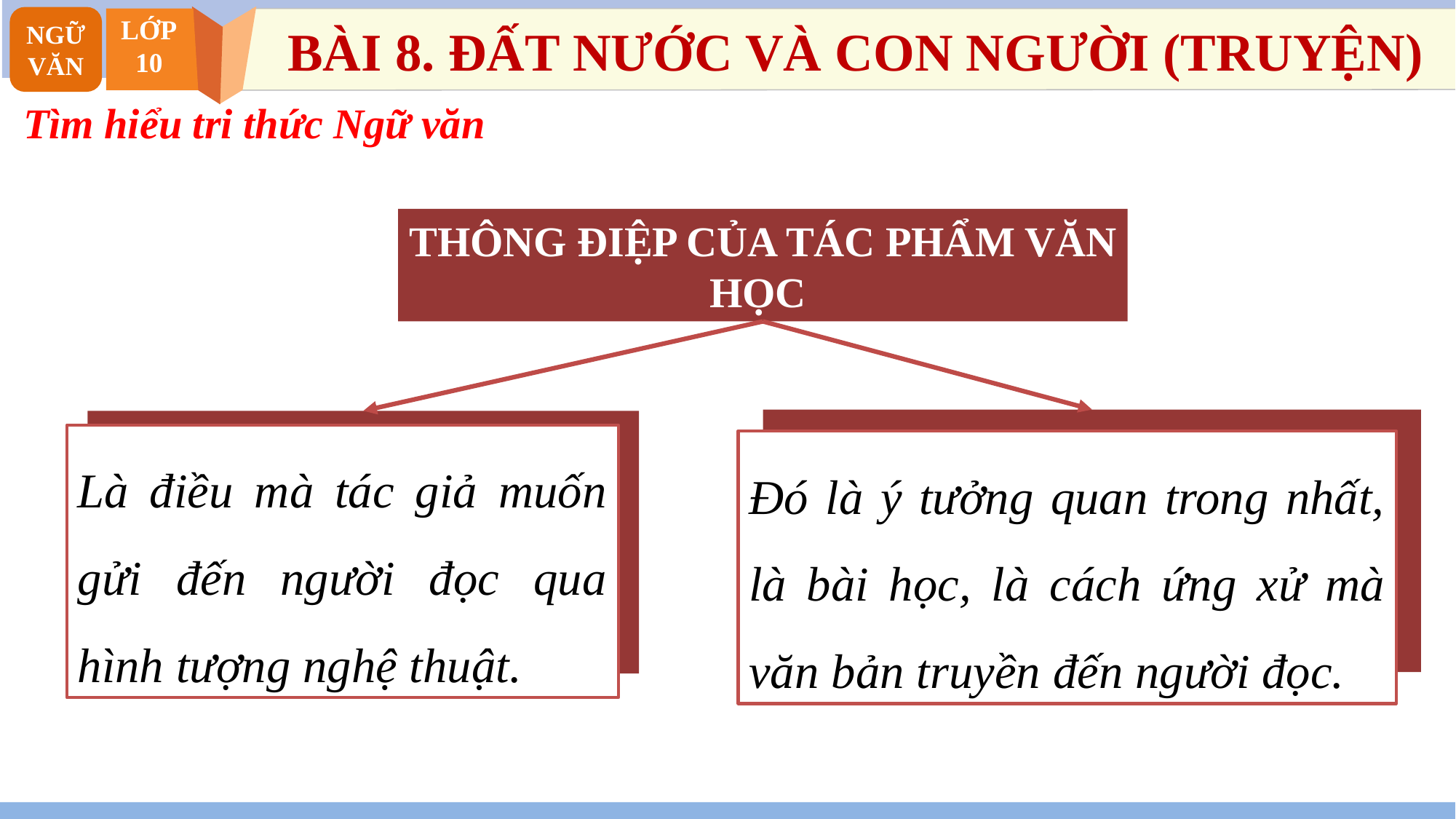

NGỮ VĂN

LỚP
10
BÀI 8. ĐẤT NƯỚC VÀ CON NGƯỜI (TRUYỆN)
 Tìm hiểu tri thức Ngữ văn
THÔNG ĐIỆP CỦA TÁC PHẨM VĂN HỌC

Là điều mà tác giả muốn gửi đến người đọc qua hình tượng nghệ thuật.
Đó là ý tưởng quan trong nhất, là bài học, là cách ứng xử mà văn bản truyền đến người đọc.